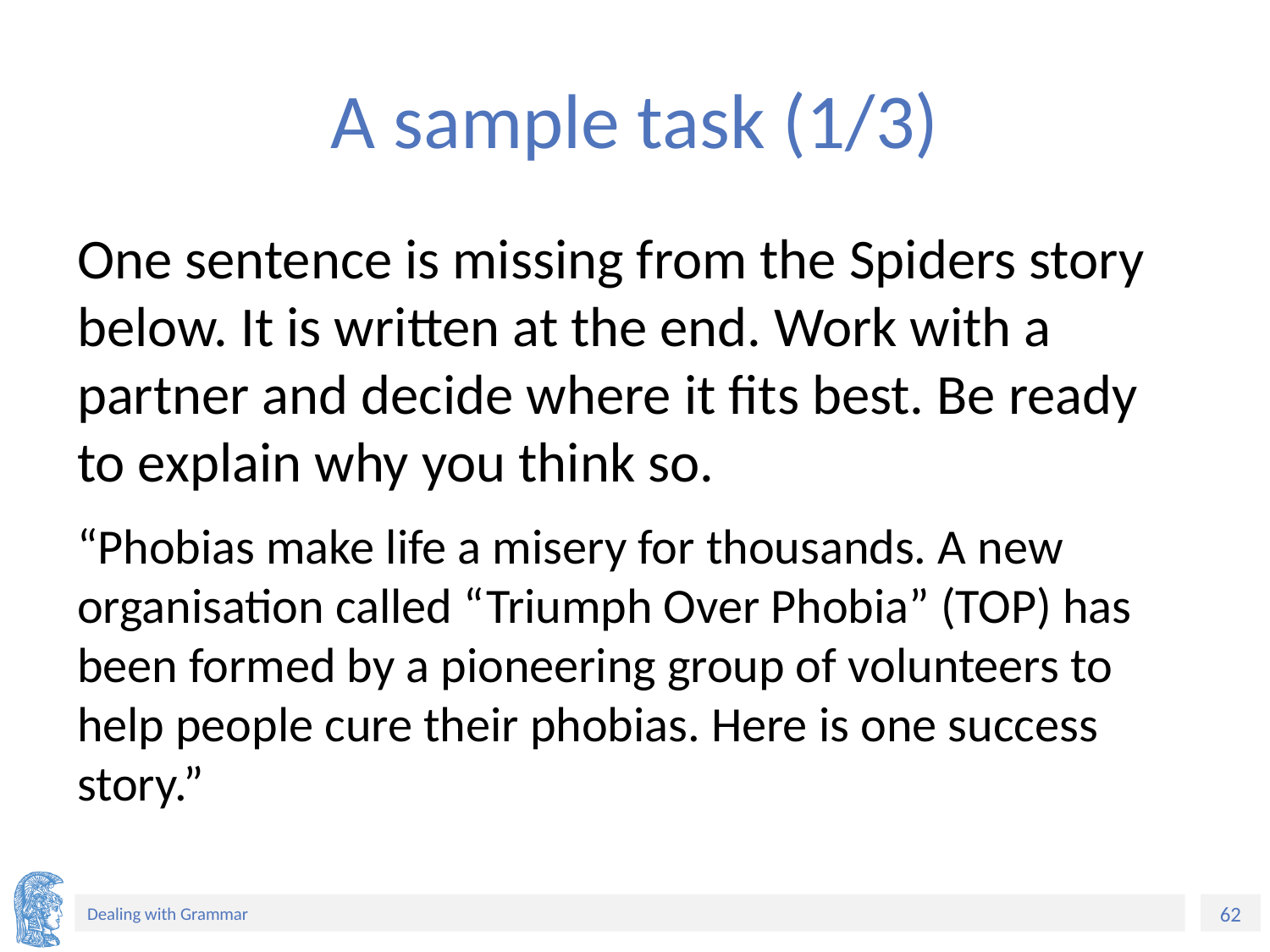

# A sample task (1/3)
One sentence is missing from the Spiders story below. It is written at the end. Work with a partner and decide where it fits best. Be ready to explain why you think so.
“Phobias make life a misery for thousands. A new organisation called “Triumph Over Phobia” (TOP) has been formed by a pioneering group of volunteers to help people cure their phobias. Here is one success story.”